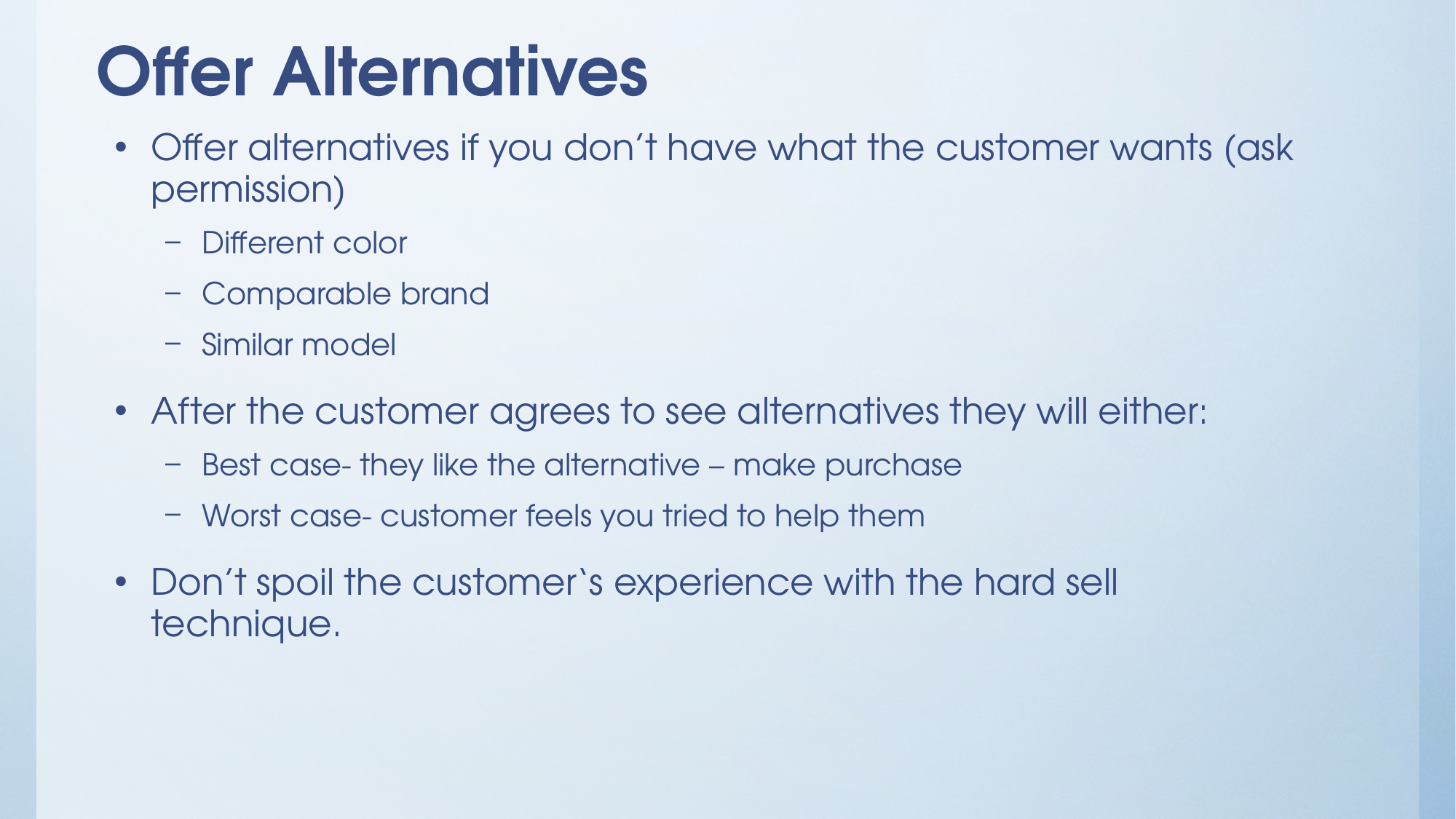

# Offer Alternatives
Offer alternatives if you don’t have what the customer wants (ask permission)
Different color
Comparable brand
Similar model
After the customer agrees to see alternatives they will either:
Best case- they like the alternative – make purchase
Worst case- customer feels you tried to help them
Don’t spoil the customer‘s experience with the hard sell technique.